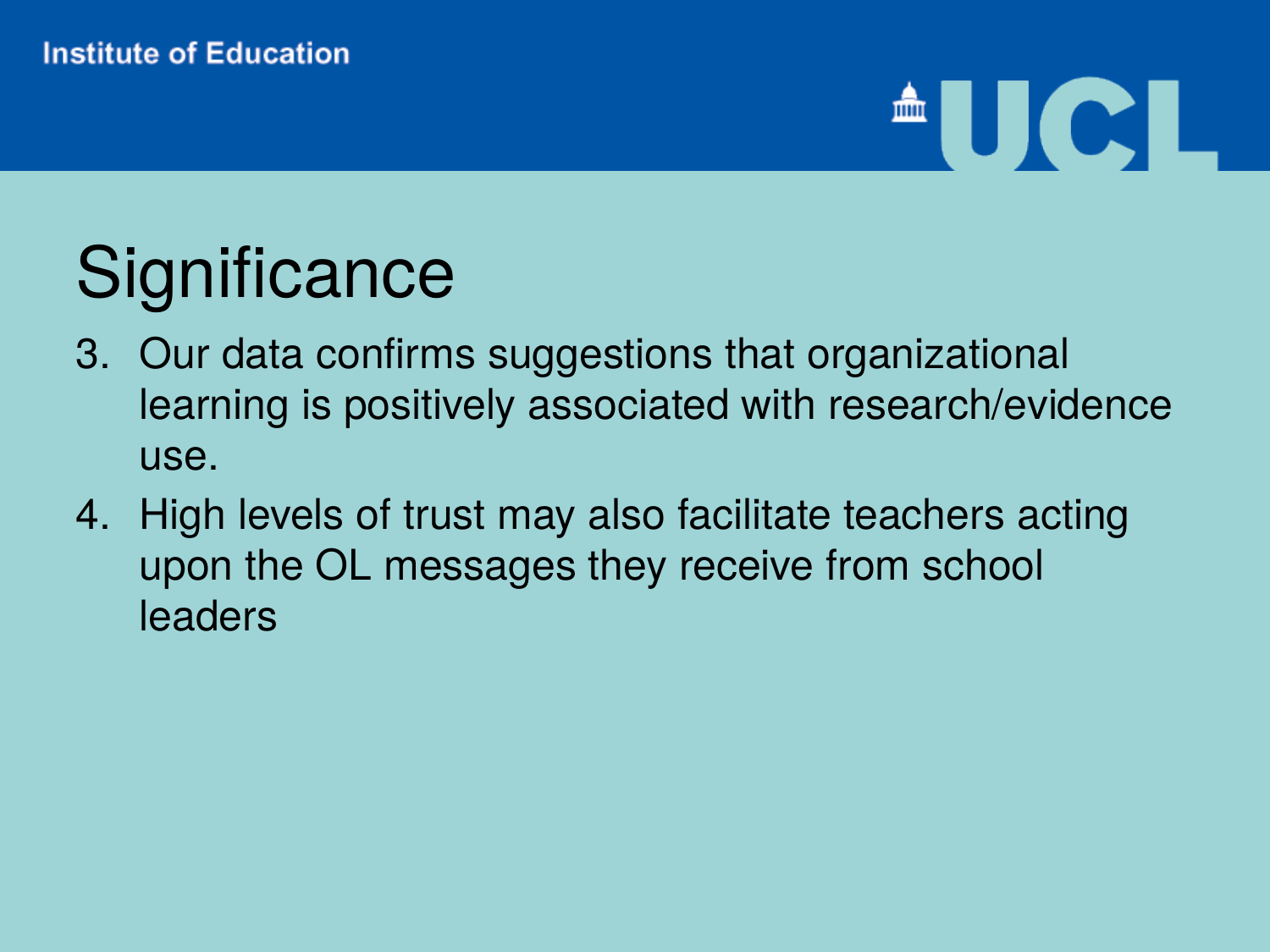

# Significance
Our data confirms suggestions that organizational learning is positively associated with research/evidence use.
High levels of trust may also facilitate teachers acting upon the OL messages they receive from school leaders